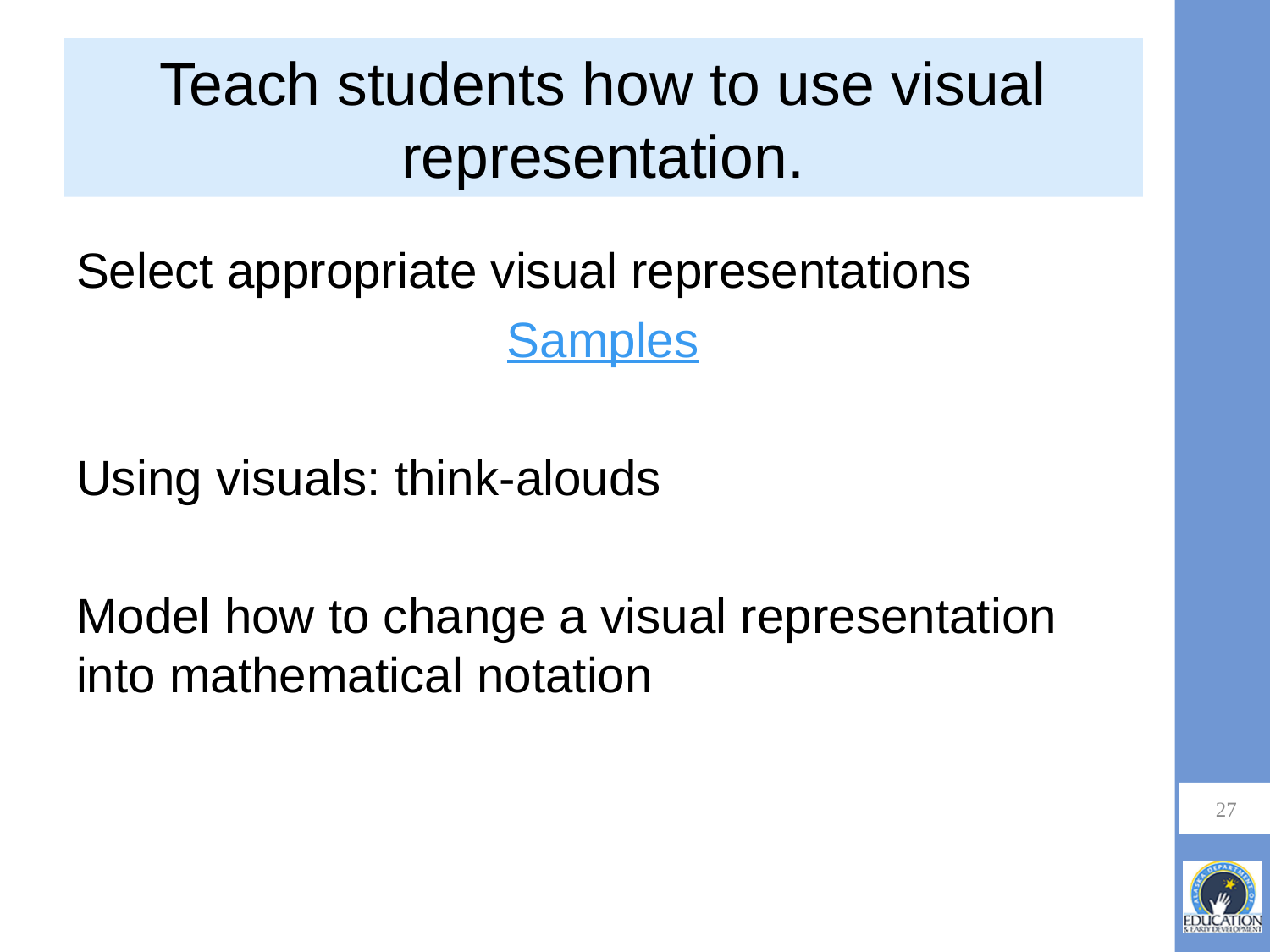

# Teach students how to use visual representation.
Select appropriate visual representations
Samples

Using visuals: think-alouds

Model how to change a visual representation into mathematical notation

27